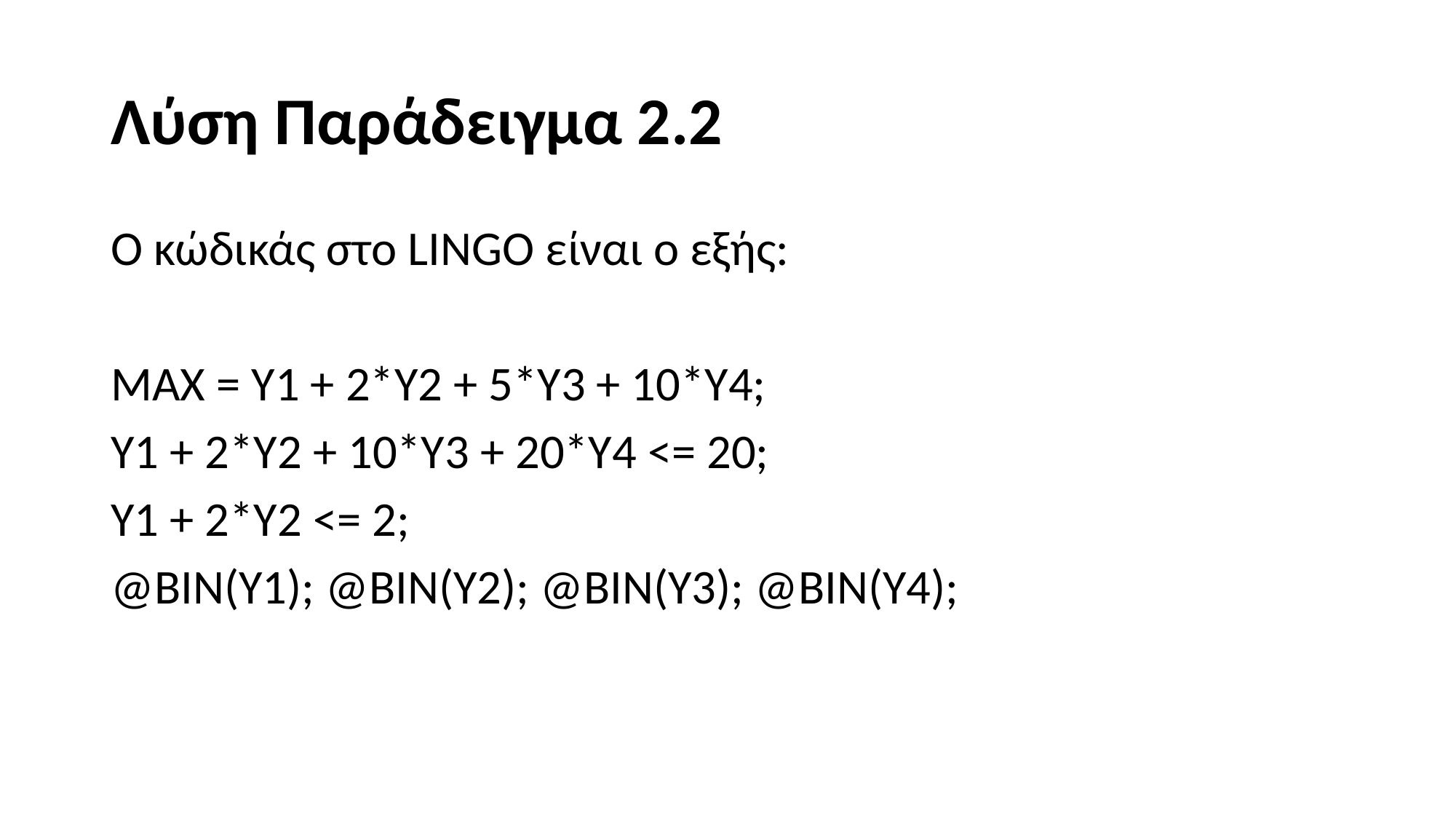

# Λύση Παράδειγμα 2.2
Ο κώδικάς στο LINGO είναι ο εξής:

MAX = Y1 + 2*Y2 + 5*Y3 + 10*Y4;
Y1 + 2*Y2 + 10*Y3 + 20*Y4 <= 20;
Y1 + 2*Y2 <= 2;
@BIN(Y1); @BIN(Y2); @BIN(Y3); @BIN(Y4);